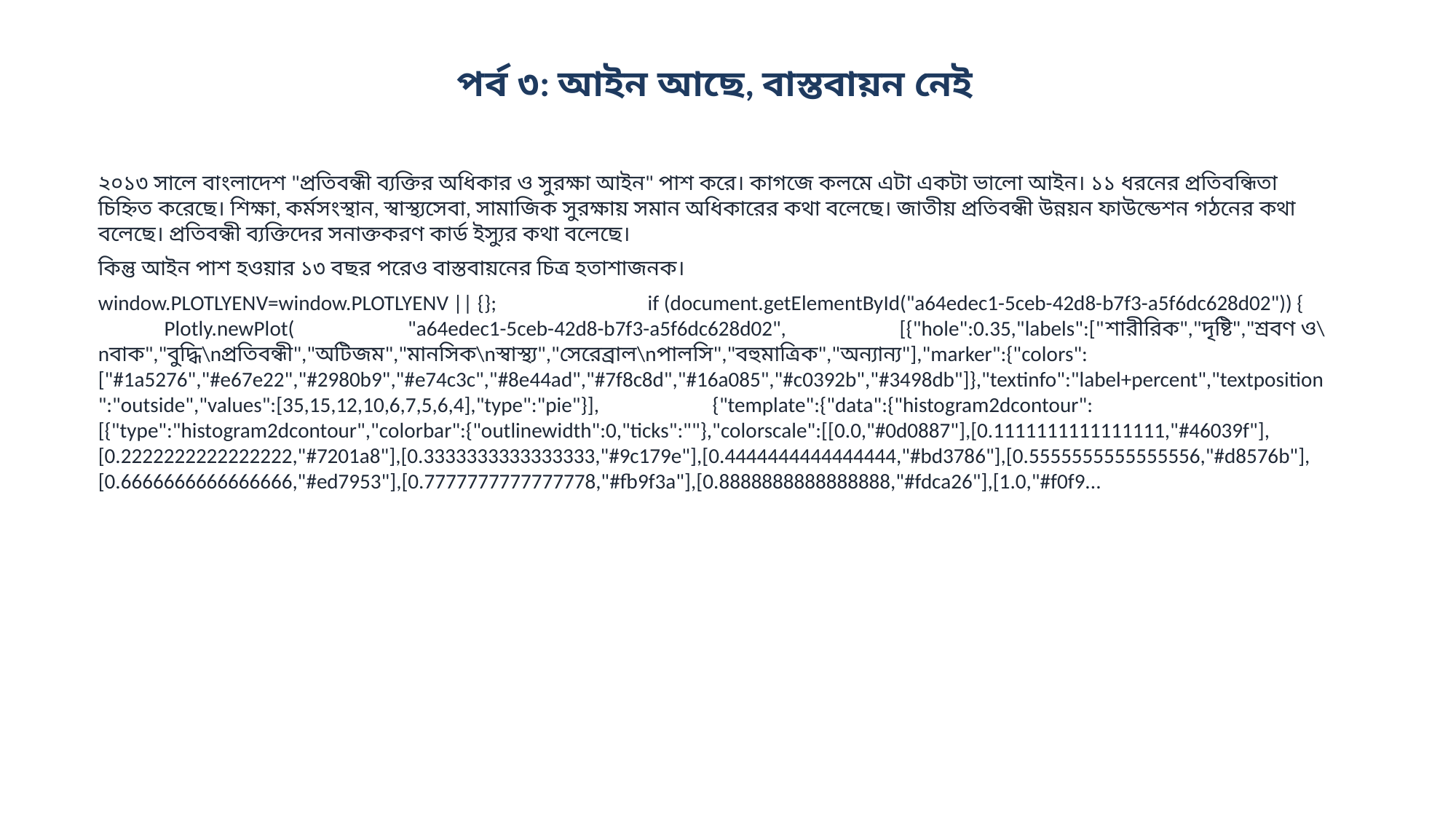

পর্ব ৩: আইন আছে, বাস্তবায়ন নেই
২০১৩ সালে বাংলাদেশ "প্রতিবন্ধী ব্যক্তির অধিকার ও সুরক্ষা আইন" পাশ করে। কাগজে কলমে এটা একটা ভালো আইন। ১১ ধরনের প্রতিবন্ধিতা চিহ্নিত করেছে। শিক্ষা, কর্মসংস্থান, স্বাস্থ্যসেবা, সামাজিক সুরক্ষায় সমান অধিকারের কথা বলেছে। জাতীয় প্রতিবন্ধী উন্নয়ন ফাউন্ডেশন গঠনের কথা বলেছে। প্রতিবন্ধী ব্যক্তিদের সনাক্তকরণ কার্ড ইস্যুর কথা বলেছে।
কিন্তু আইন পাশ হওয়ার ১৩ বছর পরেও বাস্তবায়নের চিত্র হতাশাজনক।
window.PLOTLYENV=window.PLOTLYENV || {};                                if (document.getElementById("a64edec1-5ceb-42d8-b7f3-a5f6dc628d02")) {                    Plotly.newPlot(                        "a64edec1-5ceb-42d8-b7f3-a5f6dc628d02",                        [{"hole":0.35,"labels":["শারীরিক","দৃষ্টি","শ্রবণ ও\nবাক","বুদ্ধি\nপ্রতিবন্ধী","অটিজম","মানসিক\nস্বাস্থ্য","সেরেব্রাল\nপালসি","বহুমাত্রিক","অন্যান্য"],"marker":{"colors":["#1a5276","#e67e22","#2980b9","#e74c3c","#8e44ad","#7f8c8d","#16a085","#c0392b","#3498db"]},"textinfo":"label+percent","textposition":"outside","values":[35,15,12,10,6,7,5,6,4],"type":"pie"}],                        {"template":{"data":{"histogram2dcontour":[{"type":"histogram2dcontour","colorbar":{"outlinewidth":0,"ticks":""},"colorscale":[[0.0,"#0d0887"],[0.1111111111111111,"#46039f"],[0.2222222222222222,"#7201a8"],[0.3333333333333333,"#9c179e"],[0.4444444444444444,"#bd3786"],[0.5555555555555556,"#d8576b"],[0.6666666666666666,"#ed7953"],[0.7777777777777778,"#fb9f3a"],[0.8888888888888888,"#fdca26"],[1.0,"#f0f9...